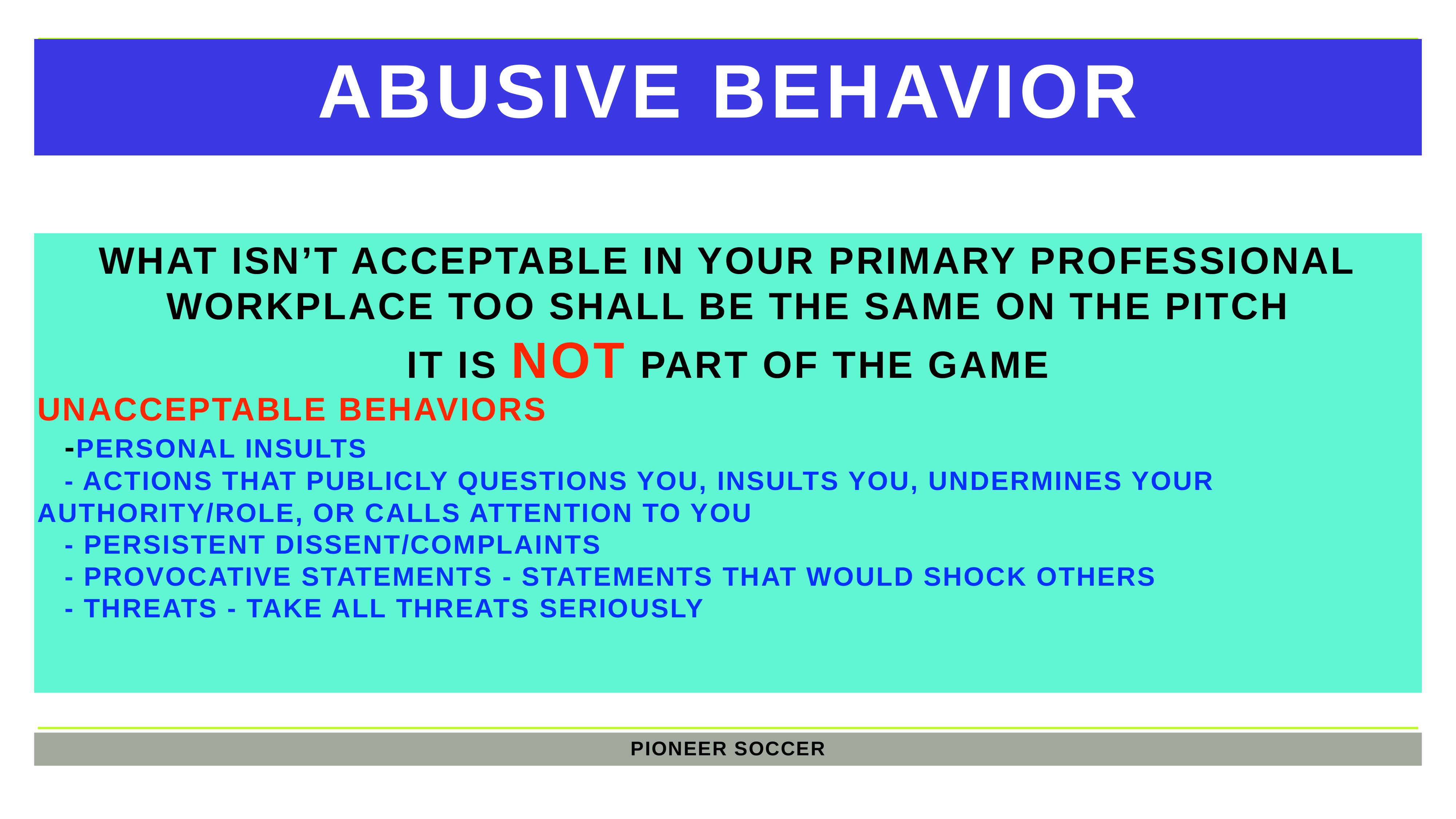

# Abusive behavior
What isn’t acceptable in your primary professional workplace too shall be the same on the pitch
It is NOT part of the game
Unacceptable Behaviors
-Personal insults
- actions that publicly questions you, insults you, undermines your authority/role, or calls attention to you
- Persistent dissent/complaints
- Provocative statements - statements that would shock others
- Threats - take all threats seriously
Pioneer Soccer